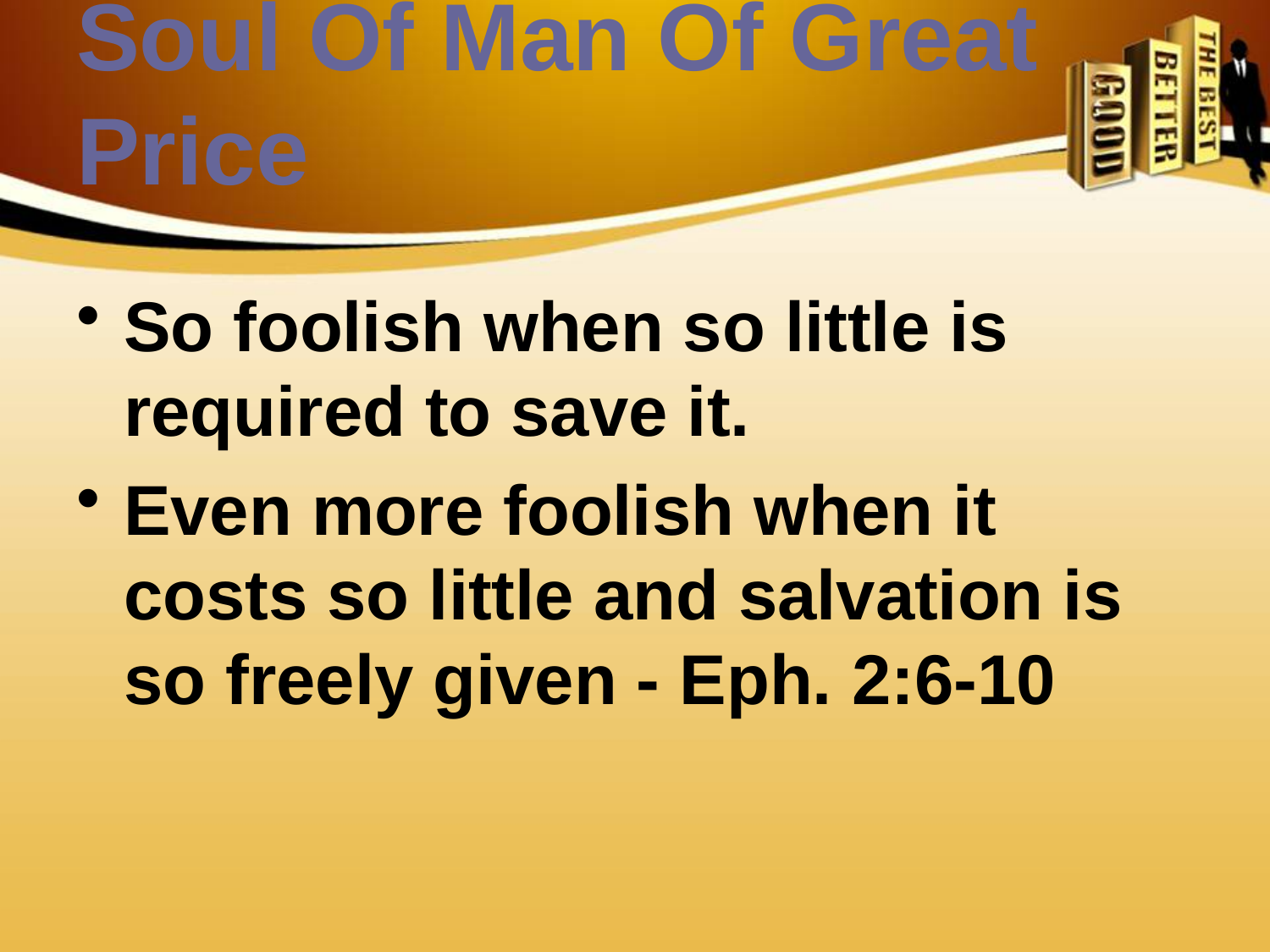

# Soul Of Man Of Great Price
So foolish when so little is required to save it.
Even more foolish when it costs so little and salvation is so freely given - Eph. 2:6-10